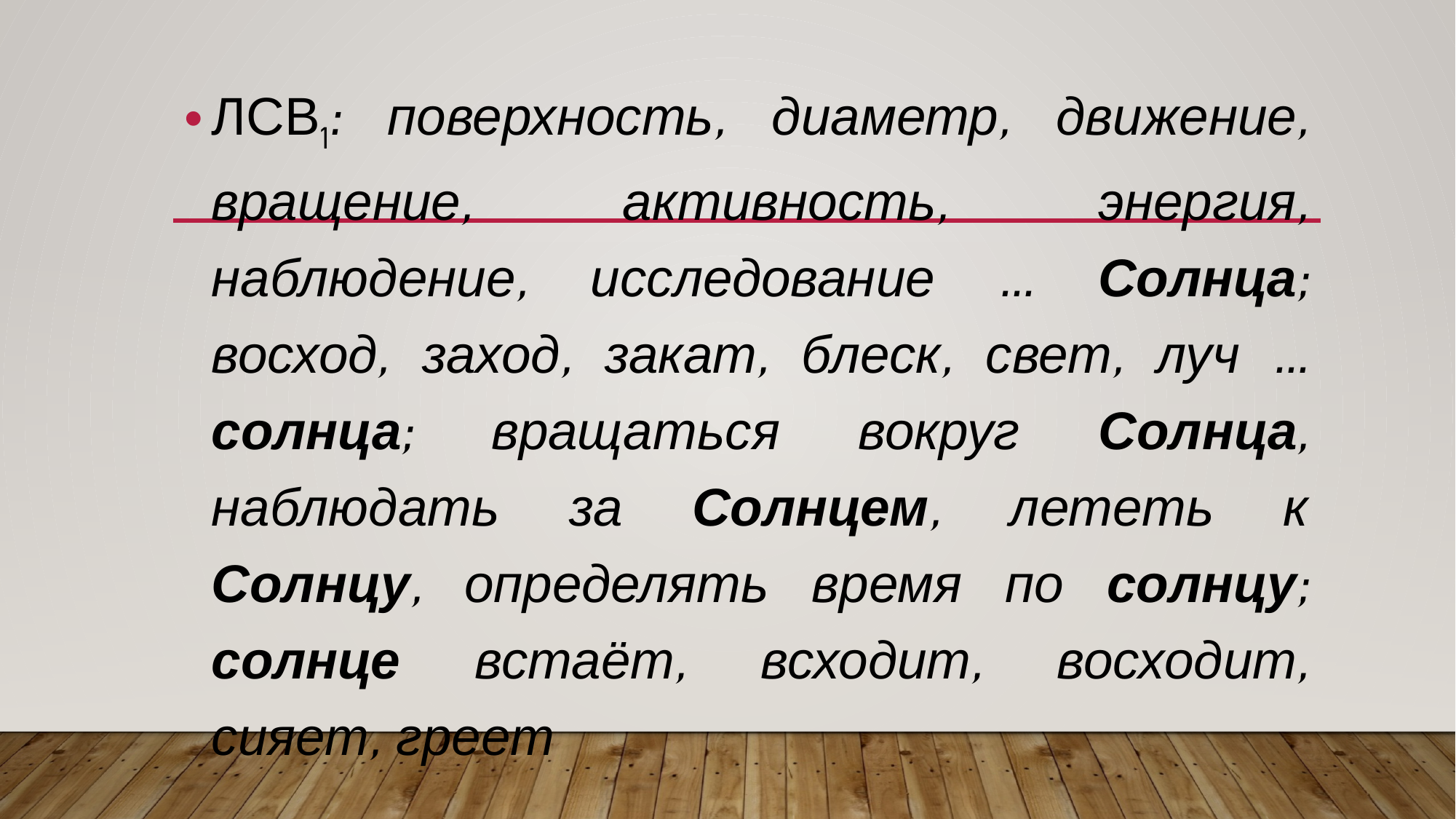

ЛСВ1: поверхность, диаметр, движение, вращение, активность, энергия, наблюдение, исследование … Солнца; восход, заход, закат, блеск, свет, луч … солнца; вращаться вокруг Солнца, наблюдать за Солнцем, лететь к Солнцу, определять время по солнцу; солнце встаёт, всходит, восходит, сияет, греет